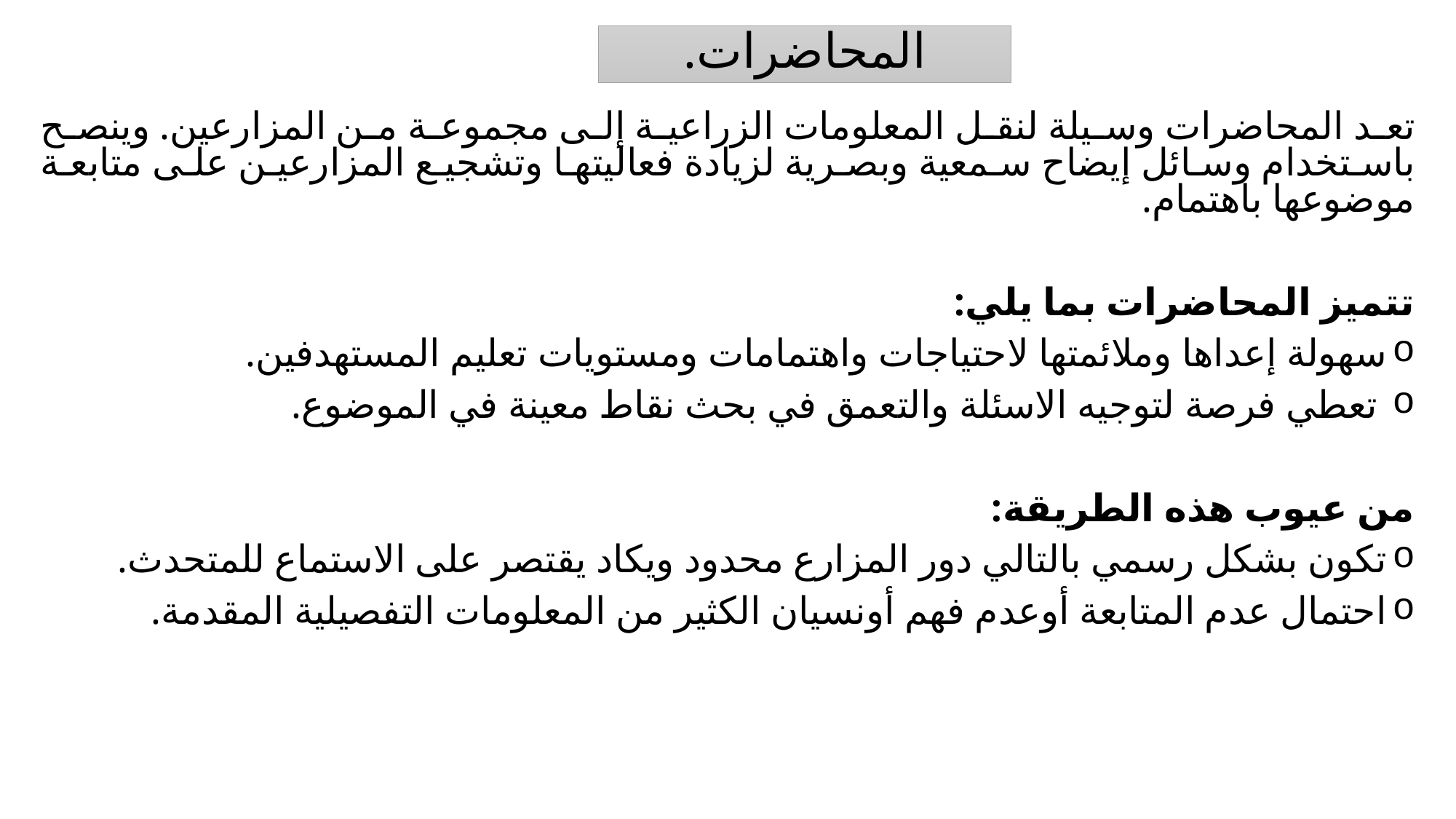

المحاضرات.
تعد المحاضرات وسيلة لنقل المعلومات الزراعية إلى مجموعة من المزارعين. وينصح باستخدام وسائل إيضاح سمعية وبصرية لزيادة فعاليتها وتشجيع المزارعين على متابعة موضوعها باهتمام.

تتميز المحاضرات بما يلي:
سهولة إعداها وملائمتها لاحتياجات واهتمامات ومستويات تعليم المستهدفين.
 تعطي فرصة لتوجيه الاسئلة والتعمق في بحث نقاط معينة في الموضوع.

من عيوب هذه الطريقة:
تكون بشكل رسمي بالتالي دور المزارع محدود ويكاد يقتصر على الاستماع للمتحدث.
احتمال عدم المتابعة أوعدم فهم أونسيان الكثير من المعلومات التفصيلية المقدمة.